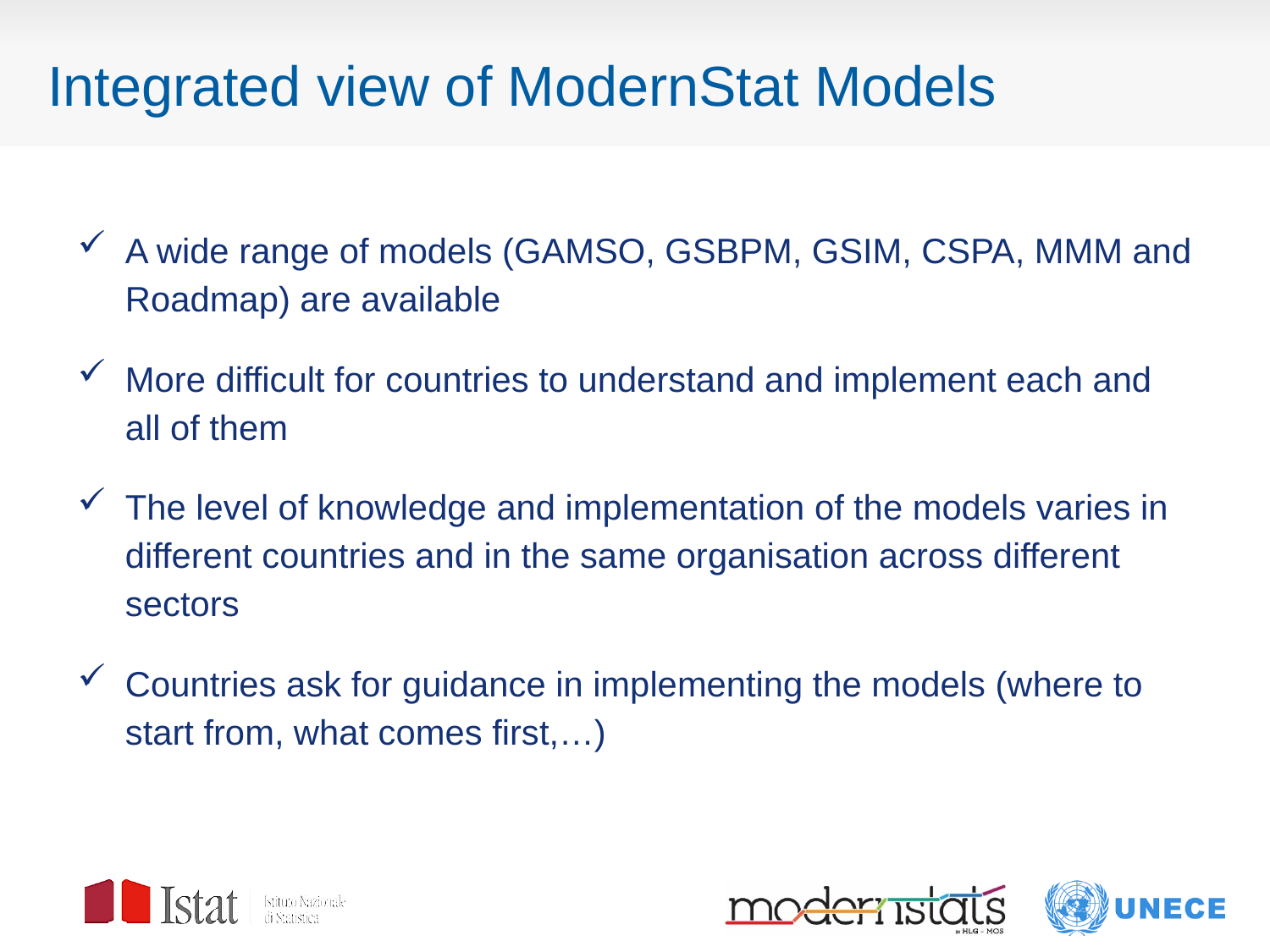

Integrated view of ModernStat Models
A wide range of models (GAMSO, GSBPM, GSIM, CSPA, MMM and Roadmap) are available
More difficult for countries to understand and implement each and all of them
The level of knowledge and implementation of the models varies in different countries and in the same organisation across different sectors
Countries ask for guidance in implementing the models (where to start from, what comes first,…)